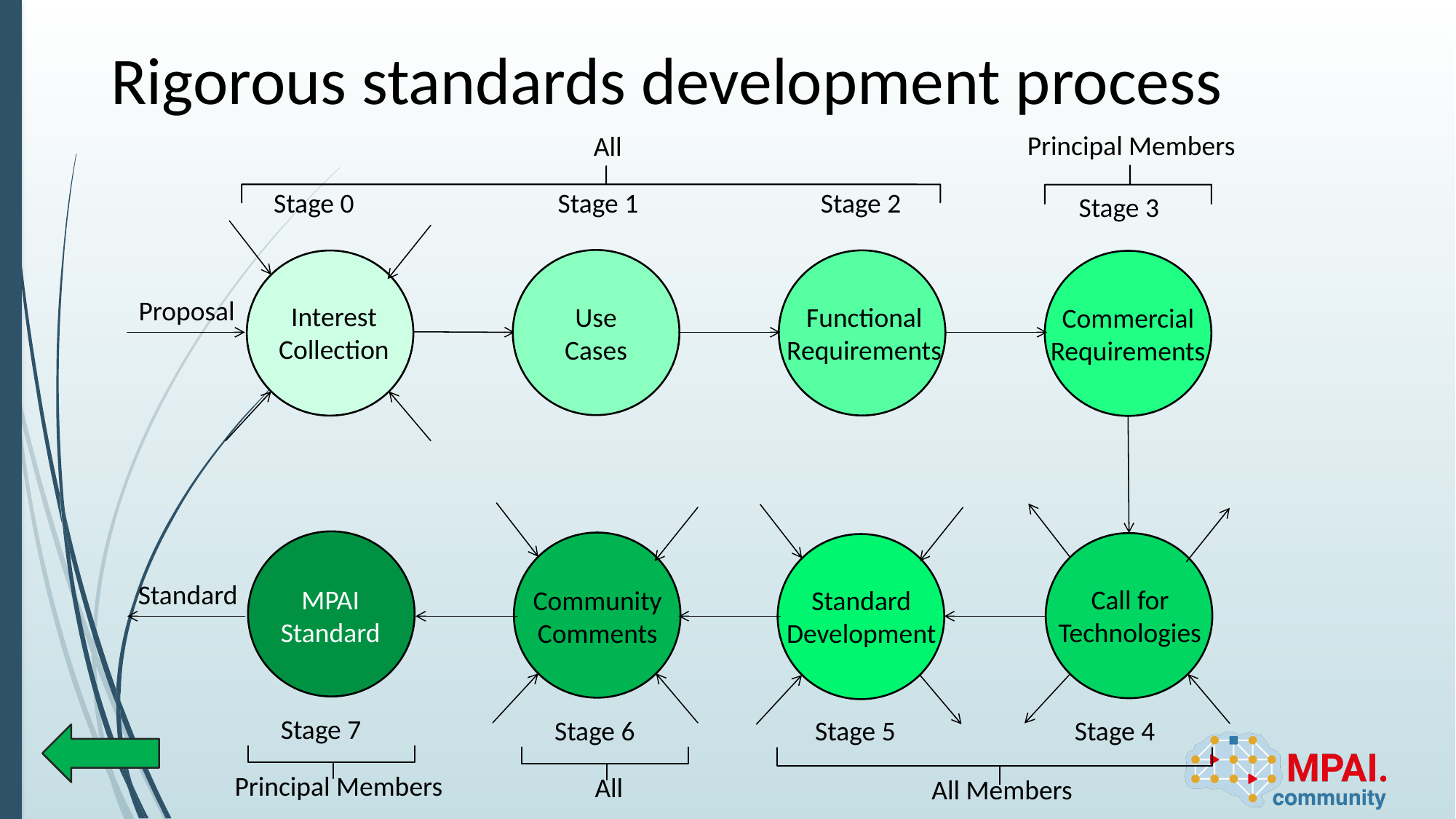

Rigorous standards development process

Principal Members
All
Stage 0
Stage 1
Stage 2
Stage 3
Use Cases

Proposal
Interest
Collection
Functional
Requirements
Commercial
Requirements

Standard
MPAI
Standard
Call for
Technologies
Community
Comments
Standard
Development

Stage 7
Stage 6
Stage 5
Stage 4

Principal Members
All
All Members